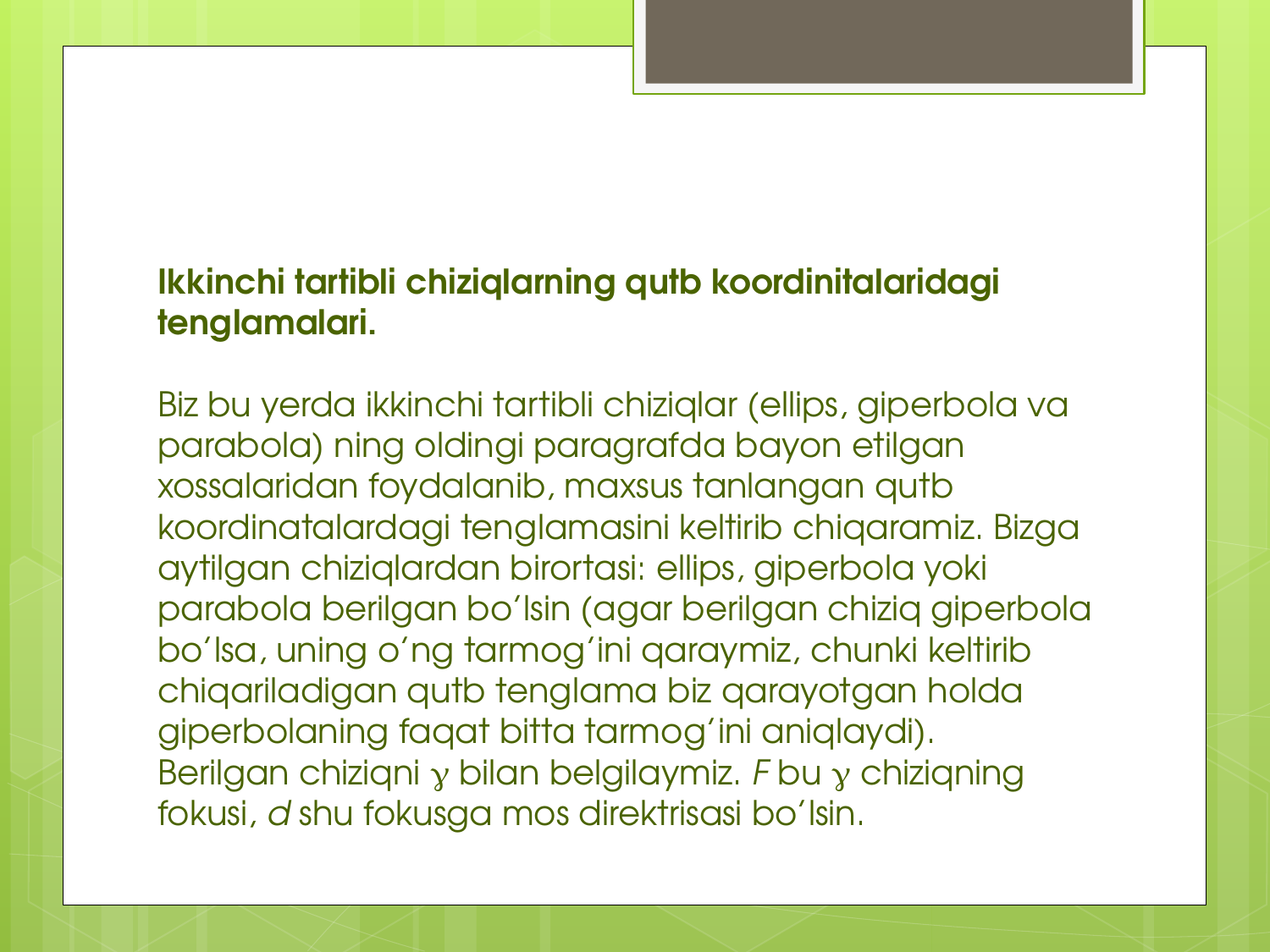

# Ikkinchi tartibli chiziqlarning qutb koordinitalaridagi tenglamalari. Biz bu yerda ikkinchi tartibli chiziqlar (ellips, giperbola va parabola) ning oldingi paragrafda bayon etilgan xossalaridan foydalanib, maxsus tanlangan qutb koordinatalardagi tenglamasini keltirib chiqaramiz. Bizga aytilgan chiziqlardan birortasi: ellips, giperbola yoki parabola berilgan bo’lsin (agar berilgan chiziq giperbola bo’lsa, uning o’ng tarmog’ini qaraymiz, chunki keltirib chiqariladigan qutb tenglama biz qarayotgan holda giperbolaning faqat bitta tarmog’ini aniqlaydi). Berilgan chiziqni γ bilan belgilaymiz. F bu γ chiziqning fokusi, d shu fokusga mos direktrisasi bo’lsin.